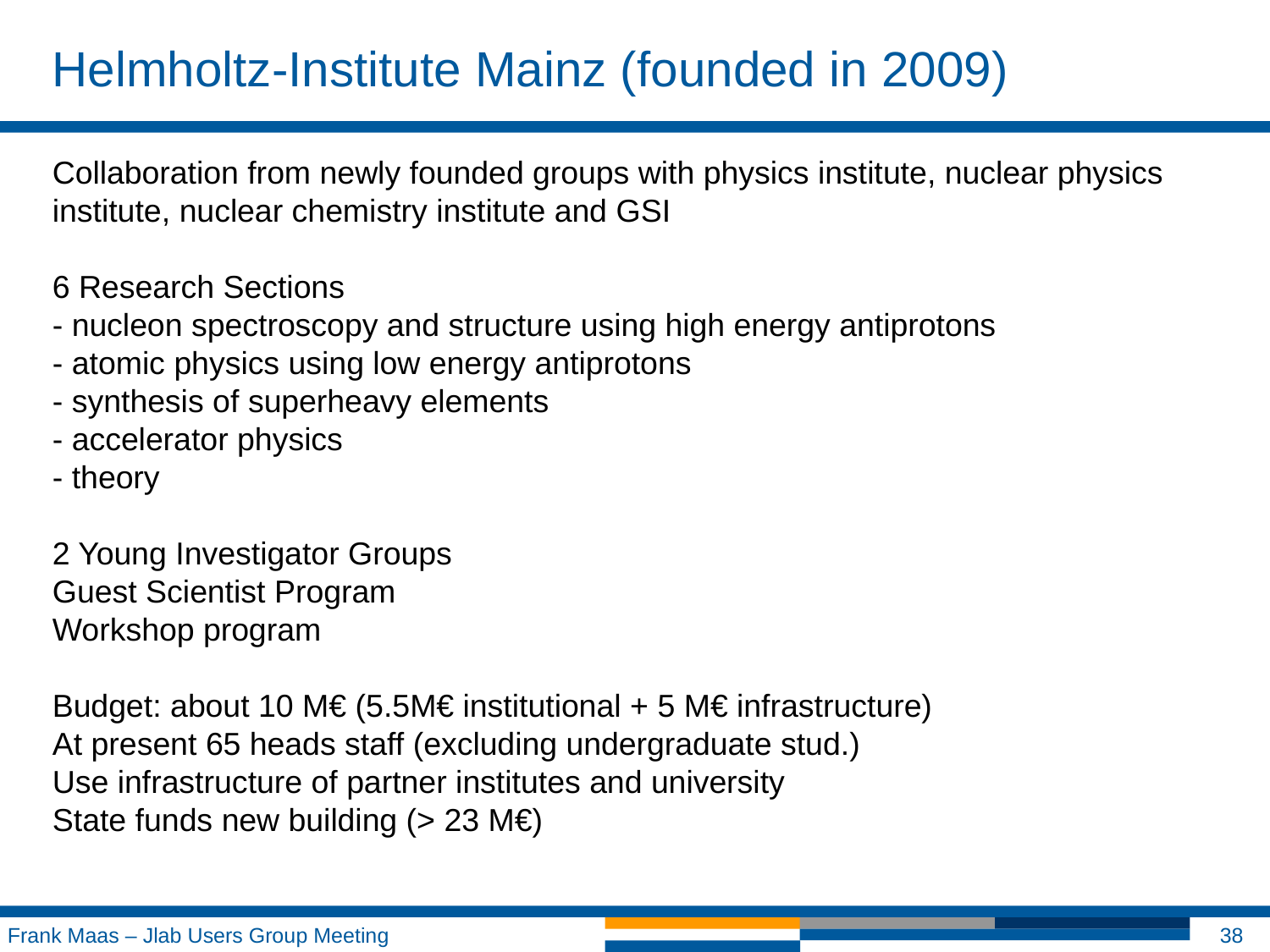

Helmholtz-Institute Mainz (founded in 2009)

Collaboration from newly founded groups with physics institute, nuclear physics institute, nuclear chemistry institute and GSI

6 Research Sections
- nucleon spectroscopy and structure using high energy antiprotons
- atomic physics using low energy antiprotons
- synthesis of superheavy elements
- accelerator physics
- theory

2 Young Investigator Groups
Guest Scientist Program
Workshop program

Budget: about 10 M€ (5.5M€ institutional + 5 M€ infrastructure)
At present 65 heads staff (excluding undergraduate stud.)
Use infrastructure of partner institutes and university
State funds new building (> 23 M€)

Frank Maas – Jlab Users Group Meeting
38